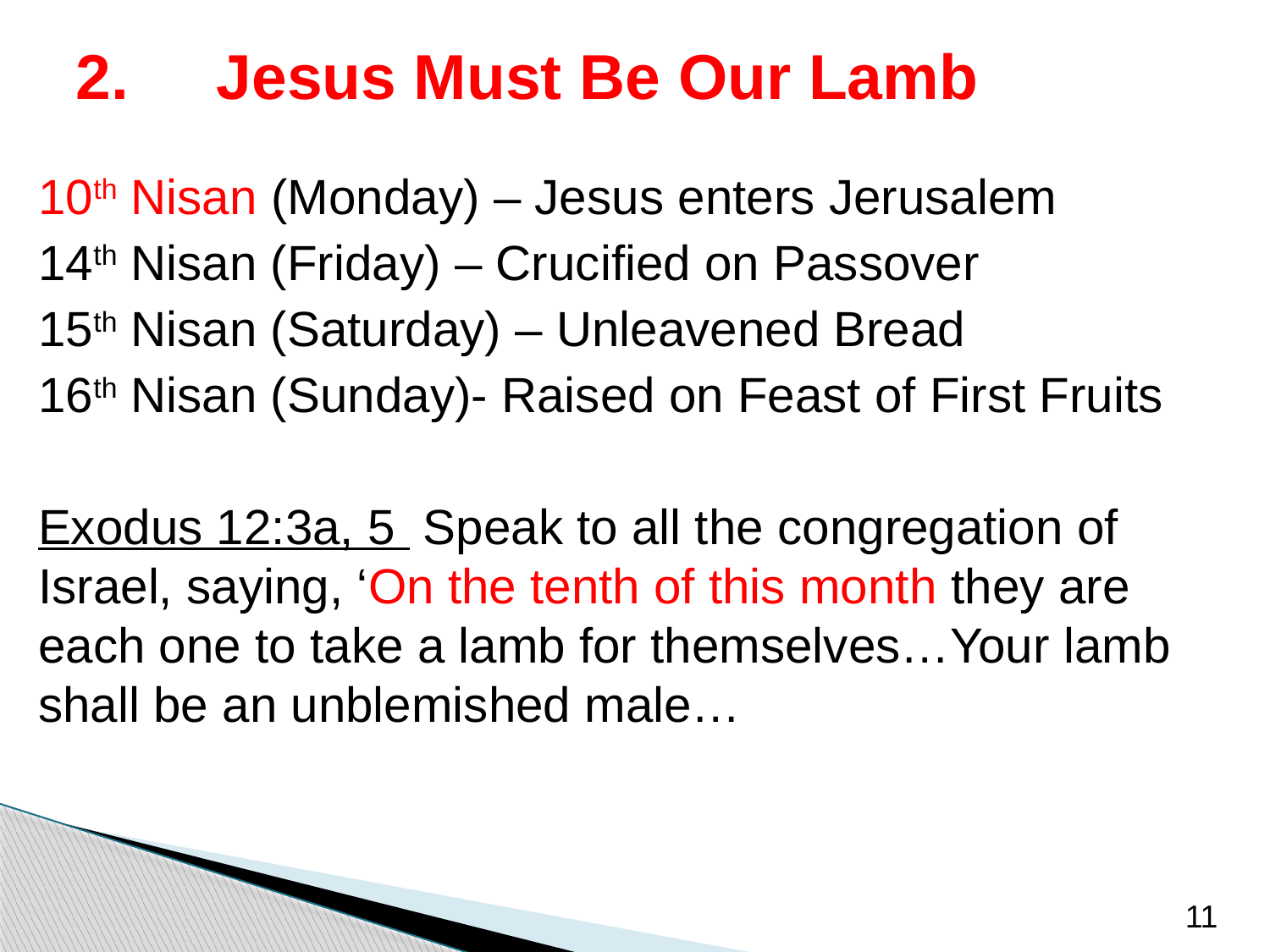

# 2.     Jesus Must Be Our Lamb
10th Nisan (Monday) – Jesus enters Jerusalem
14th Nisan (Friday) – Crucified on Passover
15th Nisan (Saturday) – Unleavened Bread
16th Nisan (Sunday)- Raised on Feast of First Fruits

Exodus 12:3a, 5  Speak to all the congregation of Israel, saying, ‘On the tenth of this month they are each one to take a lamb for themselves…Your lamb shall be an unblemished male…
11